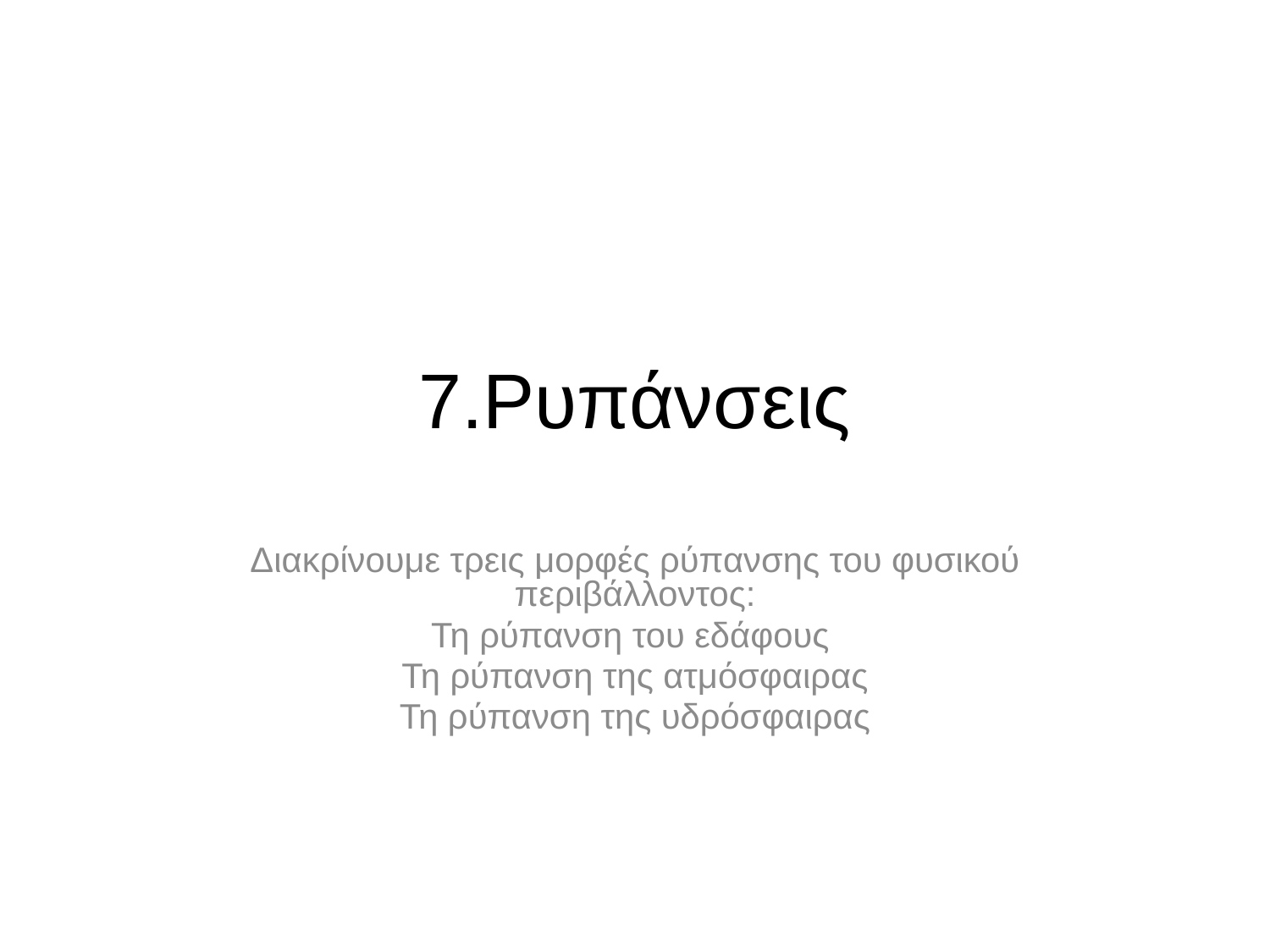

# 7.Ρυπάνσεις
Διακρίνουμε τρεις μορφές ρύπανσης του φυσικού περιβάλλοντος:
Τη ρύπανση του εδάφους
Τη ρύπανση της ατμόσφαιρας
Τη ρύπανση της υδρόσφαιρας